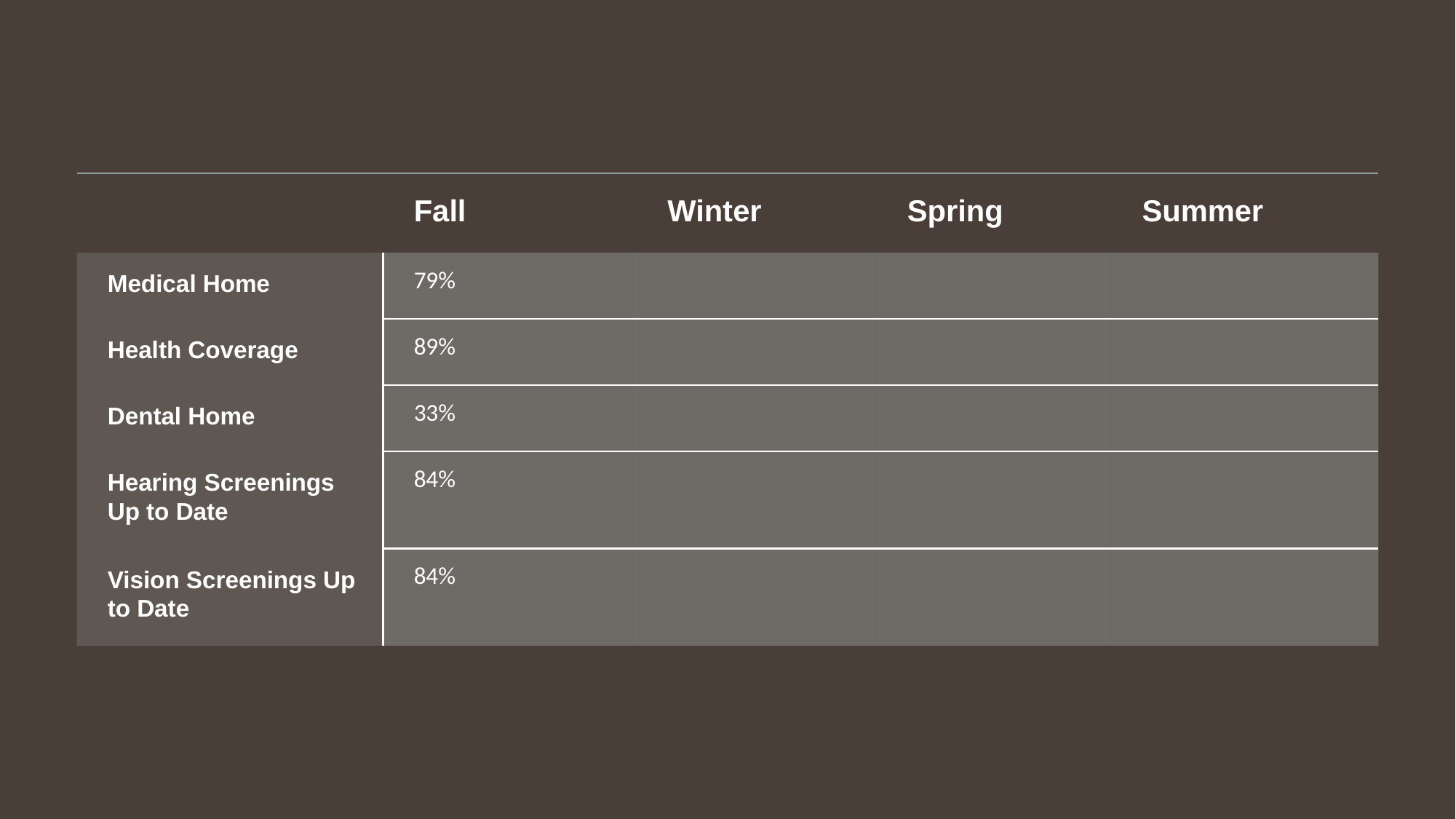

|  | Fall | Winter | Spring | Summer |
| --- | --- | --- | --- | --- |
| Medical Home | 79% |  |  |  |
| Health Coverage | 89% |  |  |  |
| Dental Home | 33% |  |  |  |
| Hearing Screenings Up to Date | 84% |  |  |  |
| Vision Screenings Up to Date | 84% |  |  |  |